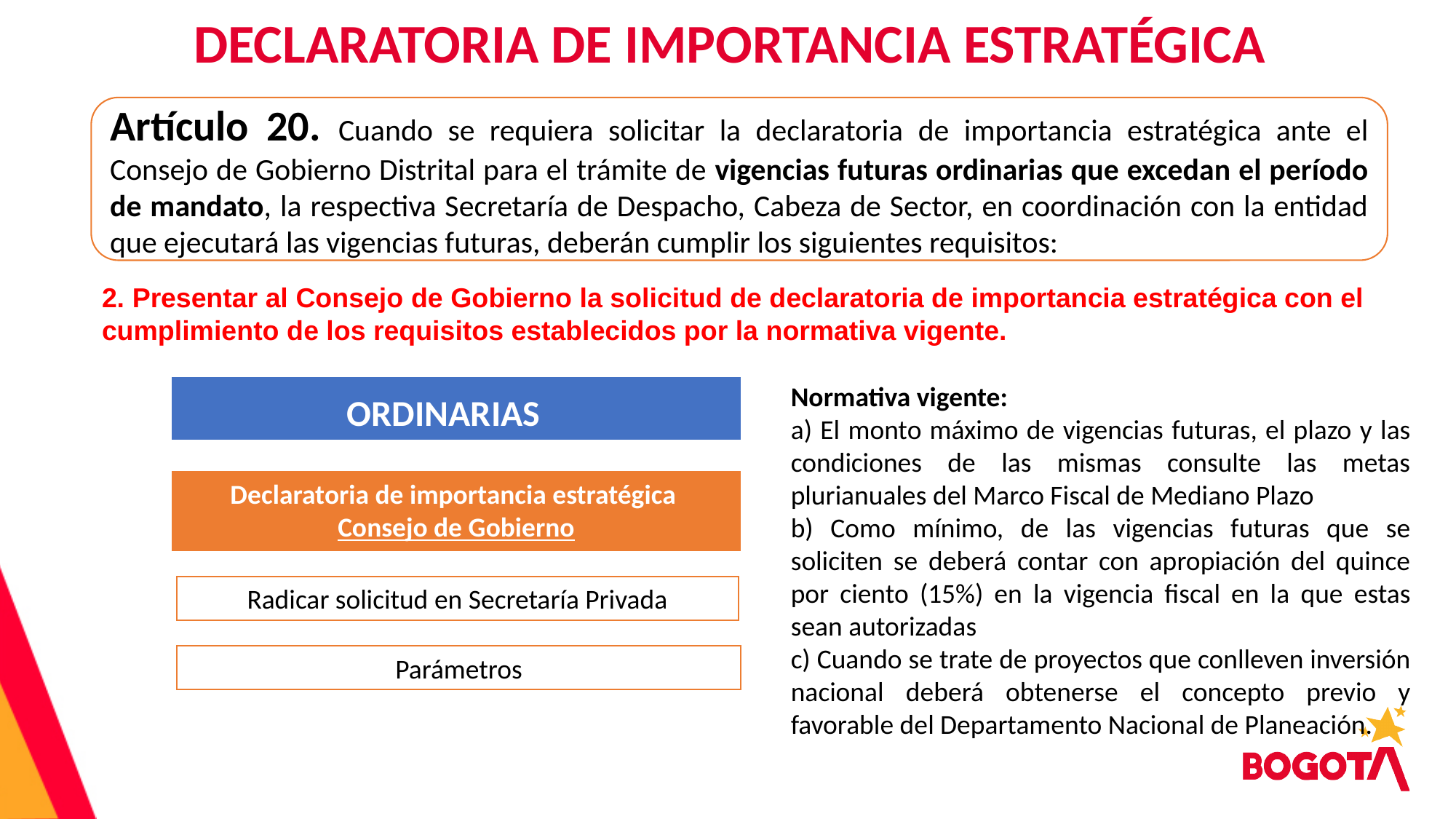

DECLARATORIA DE IMPORTANCIA ESTRATÉGICA
Artículo 20. Cuando se requiera solicitar la declaratoria de importancia estratégica ante el Consejo de Gobierno Distrital para el trámite de vigencias futuras ordinarias que excedan el período de mandato, la respectiva Secretaría de Despacho, Cabeza de Sector, en coordinación con la entidad que ejecutará las vigencias futuras, deberán cumplir los siguientes requisitos:
2. Presentar al Consejo de Gobierno la solicitud de declaratoria de importancia estratégica con el cumplimiento de los requisitos establecidos por la normativa vigente.
ORDINARIAS

Normativa vigente:
a) El monto máximo de vigencias futuras, el plazo y las condiciones de las mismas consulte las metas plurianuales del Marco Fiscal de Mediano Plazo
b) Como mínimo, de las vigencias futuras que se soliciten se deberá contar con apropiación del quince por ciento (15%) en la vigencia fiscal en la que estas sean autorizadas
c) Cuando se trate de proyectos que conlleven inversión nacional deberá obtenerse el concepto previo y favorable del Departamento Nacional de Planeación.

Declaratoria de importancia estratégica
Consejo de Gobierno

Saturn is the ringed planet and a gas giant
Radicar solicitud en Secretaría Privada
Parámetros